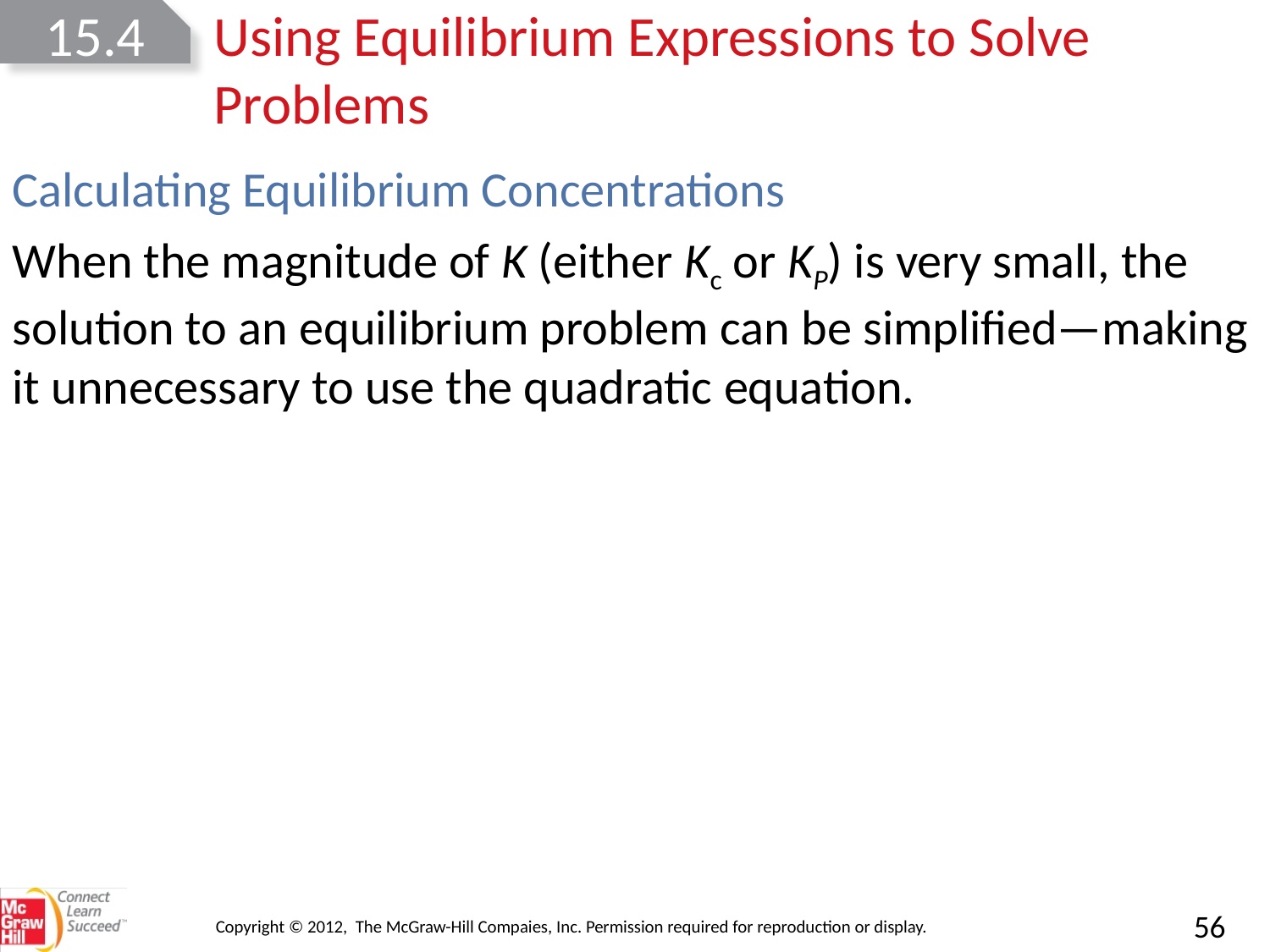

15.4
Using Equilibrium Expressions to Solve Problems
Calculating Equilibrium Concentrations

When the magnitude of K (either Kc or KP) is very small, the solution to an equilibrium problem can be simplified—making it unnecessary to use the quadratic equation.

Copyright © 2012,  The McGraw-Hill Compaies, Inc. Permission required for reproduction or display.
56